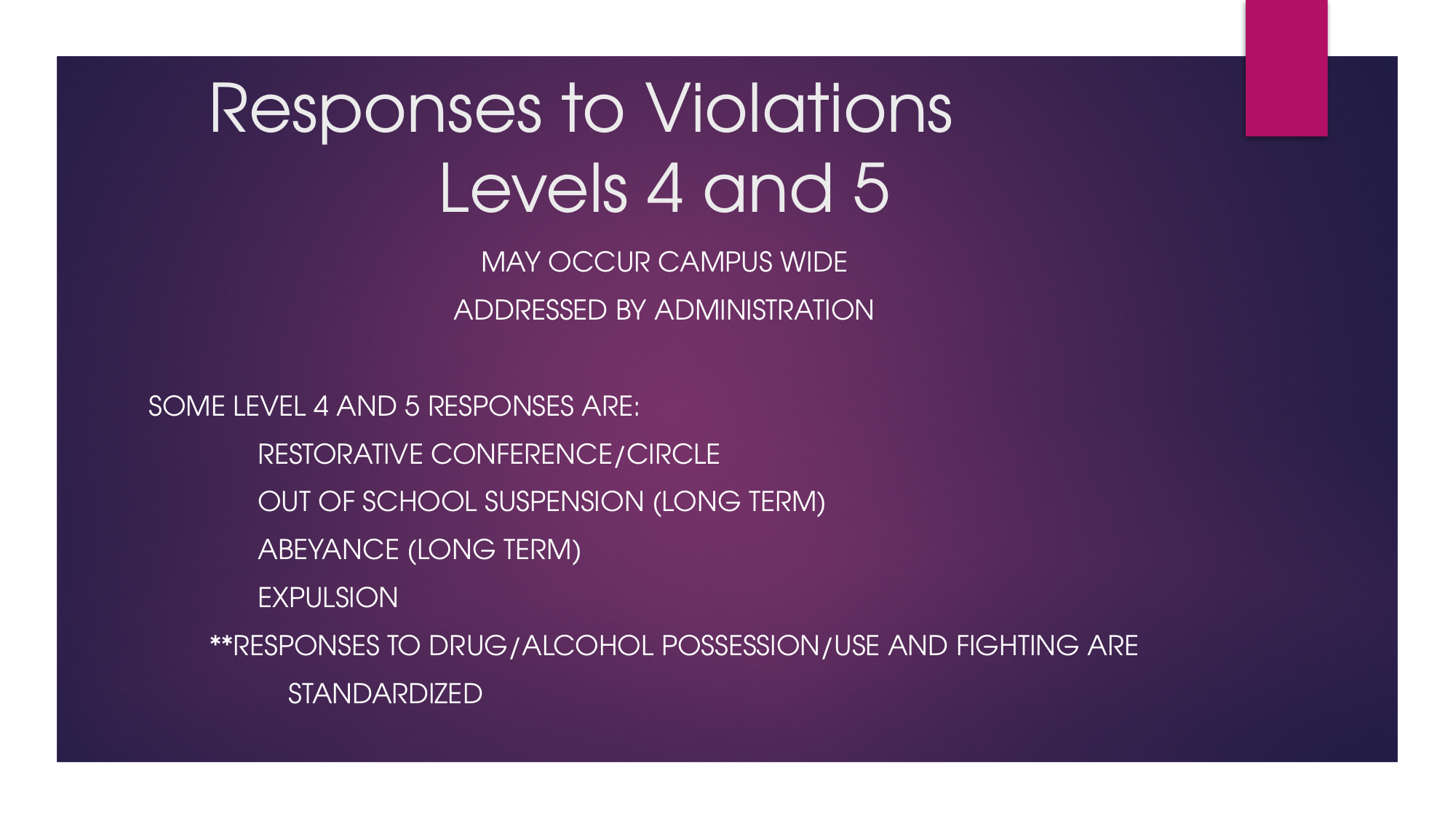

# Responses to Violations          Levels 4 and 5
May occur campus wide
Addressed by administration

Some level 4 and 5 responses are:
	Restorative conference/circle
	out of school suspension (long term)
	abeyance (long term)
	EXPULSION
        **RESPONSES TO DRUG/ALCOHOL POSSESSION/USE AND FIGHTING ARE
	    STANDARDIZED